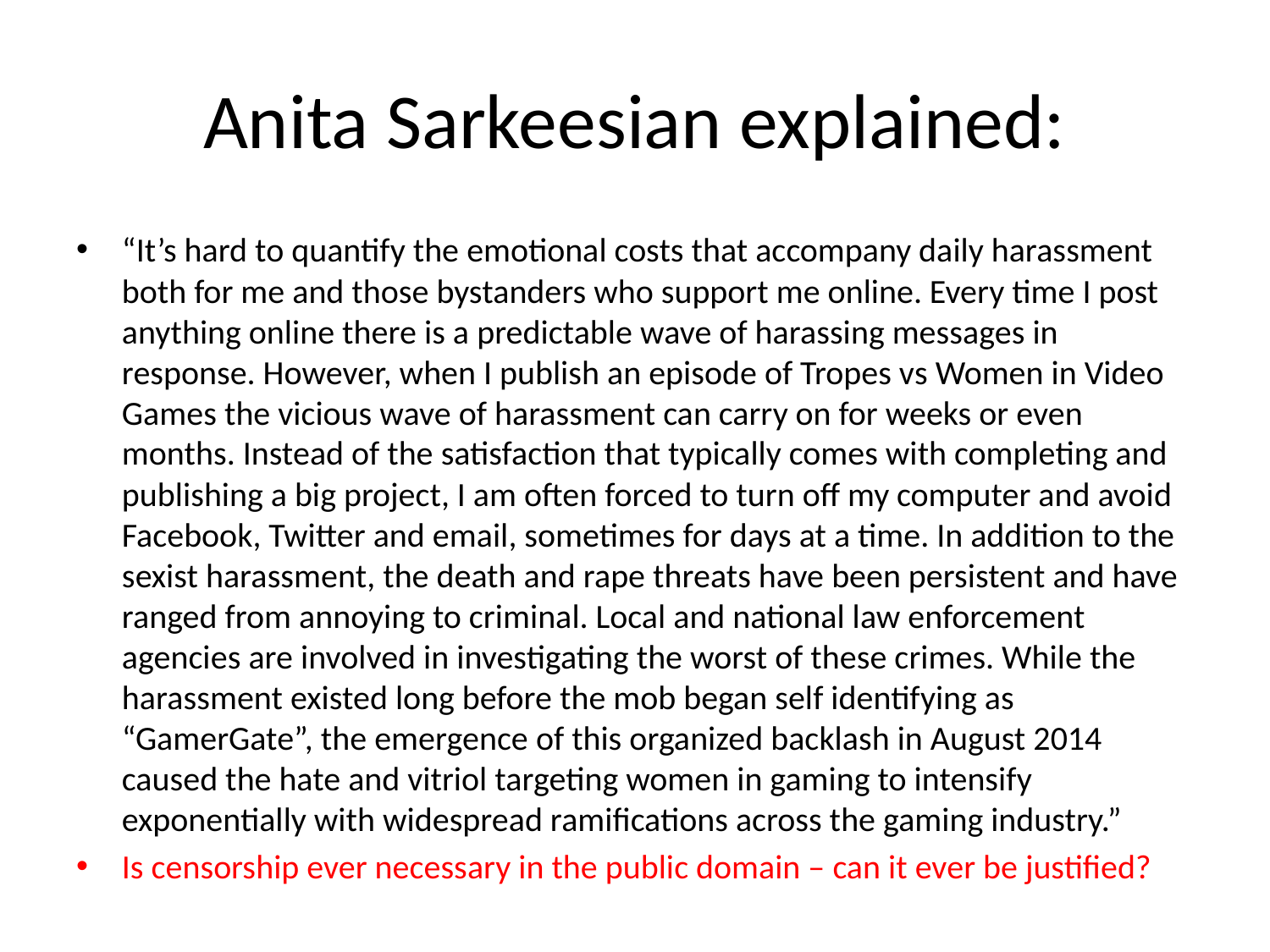

# Anita Sarkeesian explained:
“It’s hard to quantify the emotional costs that accompany daily harassment both for me and those bystanders who support me online. Every time I post anything online there is a predictable wave of harassing messages in response. However, when I publish an episode of Tropes vs Women in Video Games the vicious wave of harassment can carry on for weeks or even months. Instead of the satisfaction that typically comes with completing and publishing a big project, I am often forced to turn off my computer and avoid Facebook, Twitter and email, sometimes for days at a time. In addition to the sexist harassment, the death and rape threats have been persistent and have ranged from annoying to criminal. Local and national law enforcement agencies are involved in investigating the worst of these crimes. While the harassment existed long before the mob began self identifying as “GamerGate”, the emergence of this organized backlash in August 2014 caused the hate and vitriol targeting women in gaming to intensify exponentially with widespread ramifications across the gaming industry.”
Is censorship ever necessary in the public domain – can it ever be justified?